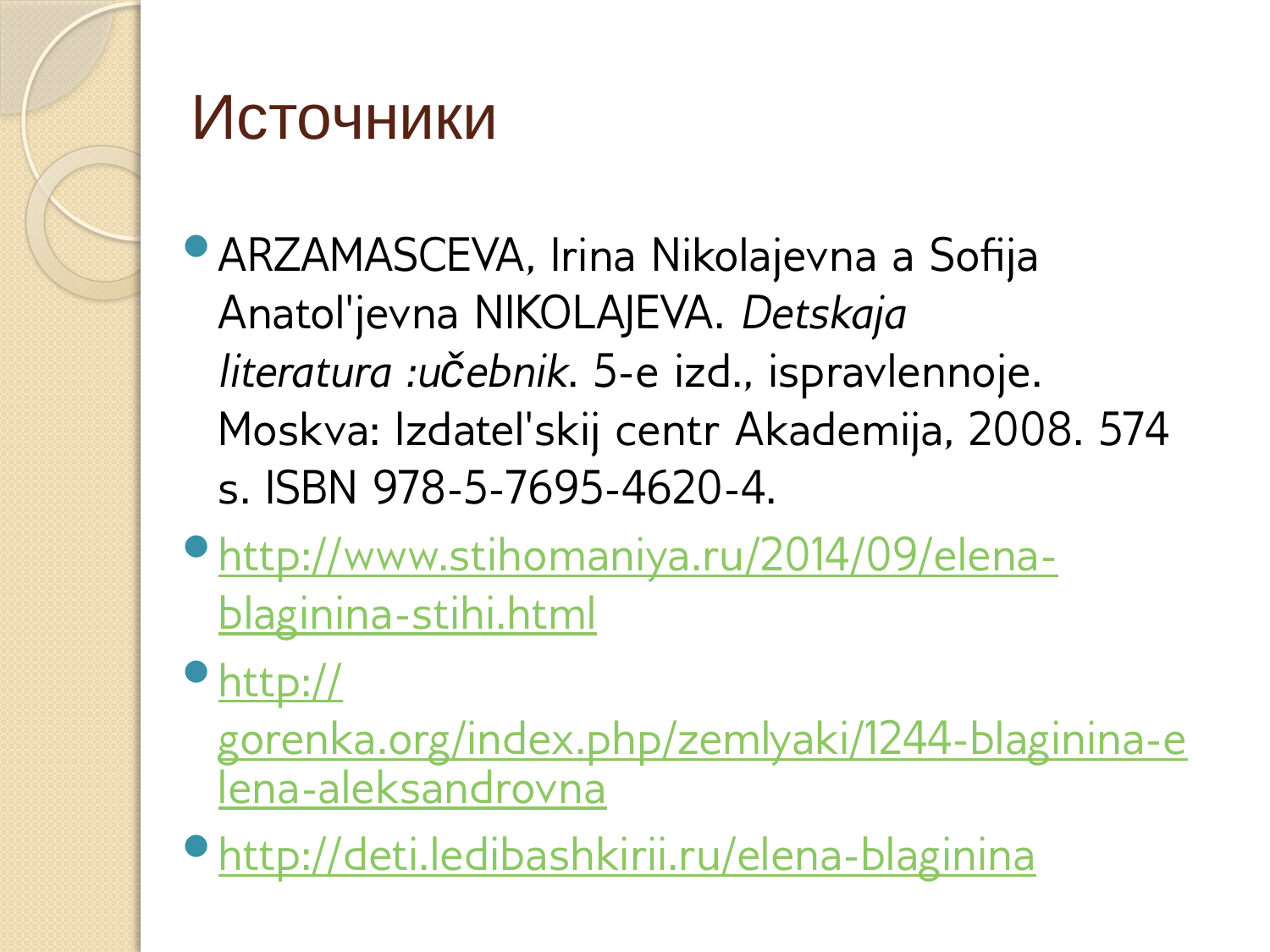

# Источники

ARZAMASCEVA, Irina Nikolajevna a Sofija Anatol'jevna NIKOLAJEVA. Detskaja literatura :učebnik. 5-e izd., ispravlennoje. Moskva: Izdatel'skij centr Akademija, 2008. 574 s. ISBN 978-5-7695-4620-4.
http://www.stihomaniya.ru/2014/09/elena-blaginina-stihi.html
http://gorenka.org/index.php/zemlyaki/1244-blaginina-elena-aleksandrovna
http://deti.ledibashkirii.ru/elena-blaginina